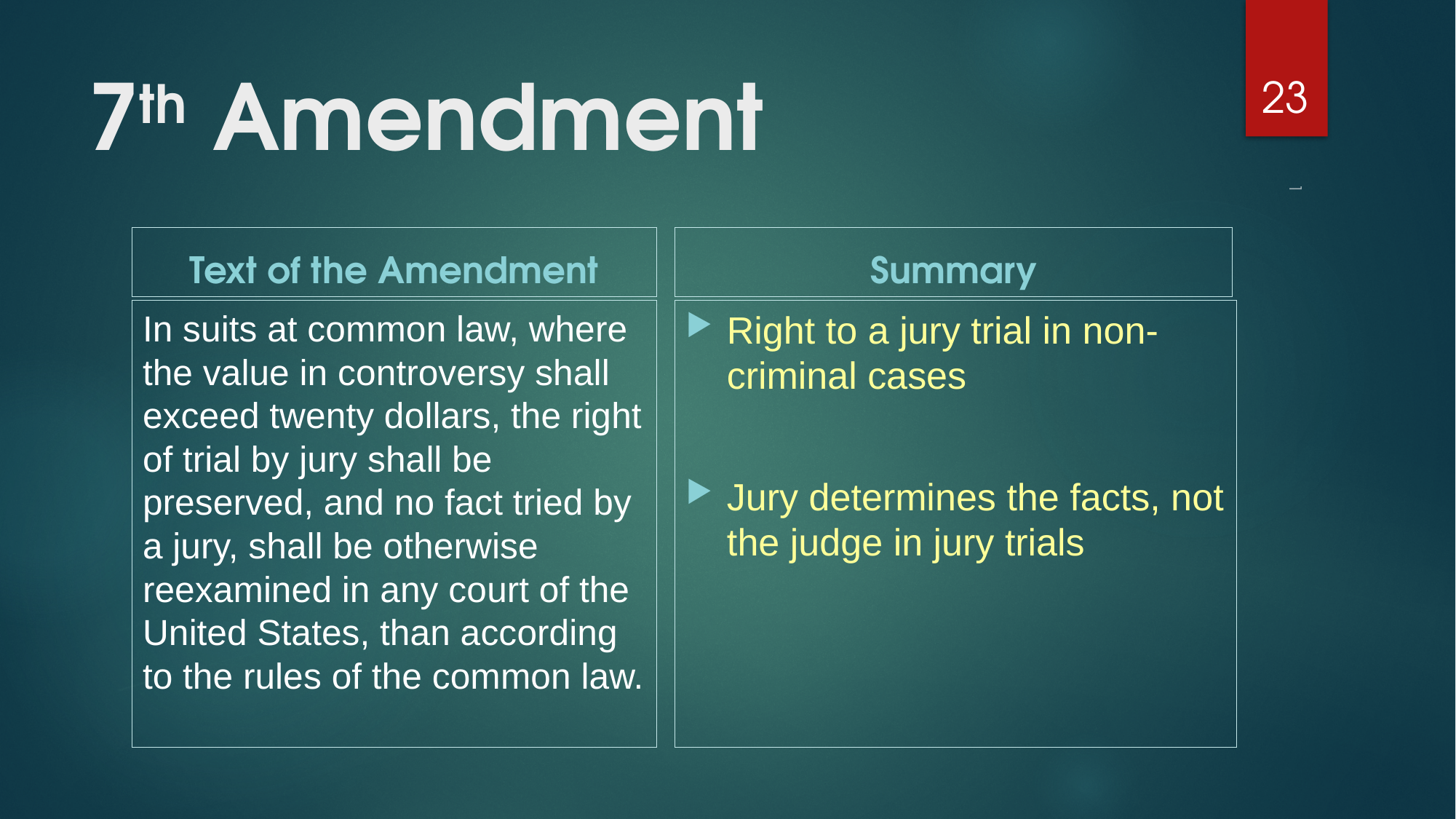

23
# 7th Amendment
Text of the Amendment
Summary
In suits at common law, where the value in controversy shall exceed twenty dollars, the right of trial by jury shall be preserved, and no fact tried by a jury, shall be otherwise reexamined in any court of the United States, than according to the rules of the common law.

Right to a jury trial in non-criminal cases

Jury determines the facts, not the judge in jury trials
1